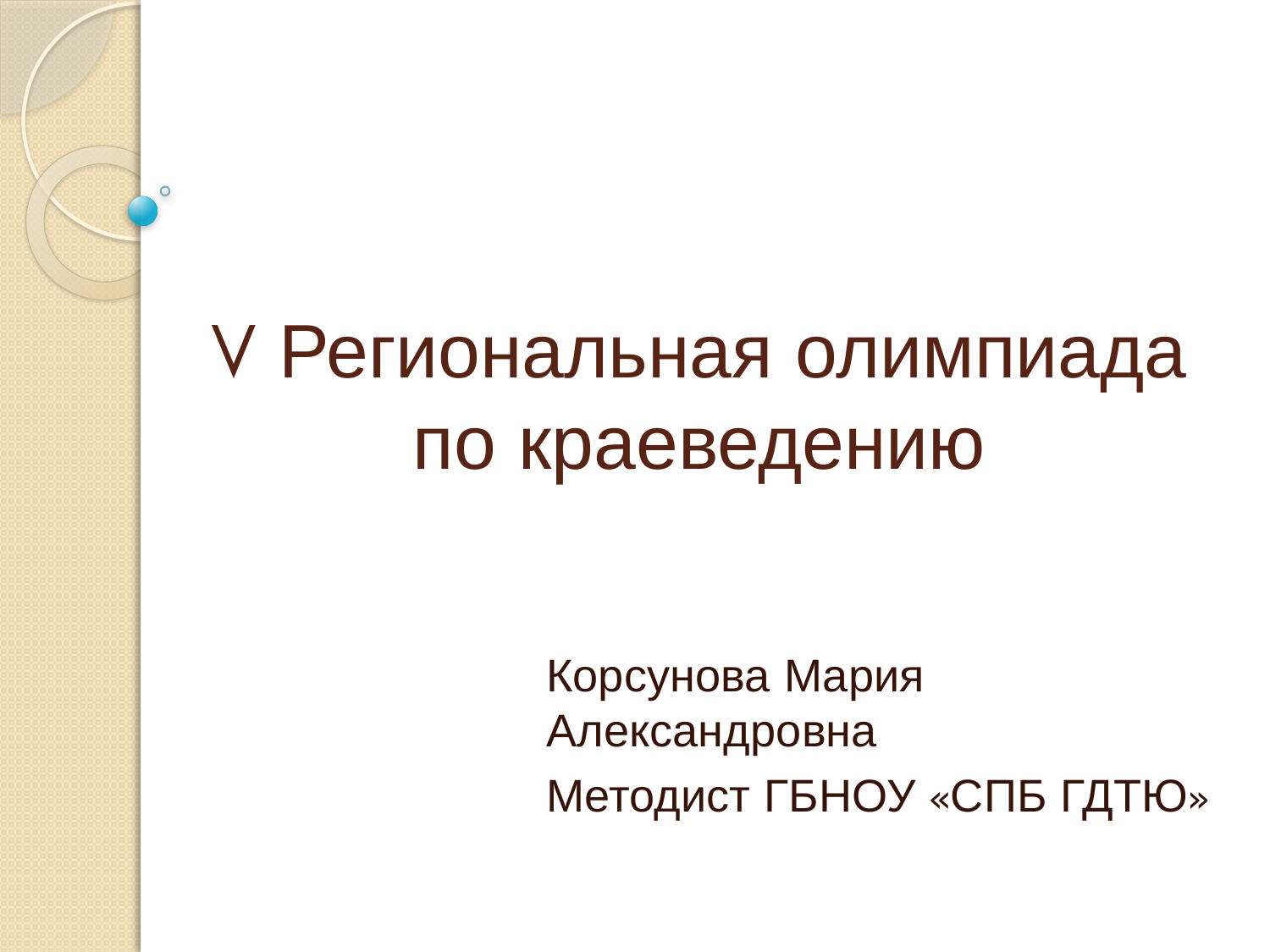

# V Региональная олимпиада по краеведению
Корсунова Мария Александровна
Методист ГБНОУ «СПБ ГДТЮ»